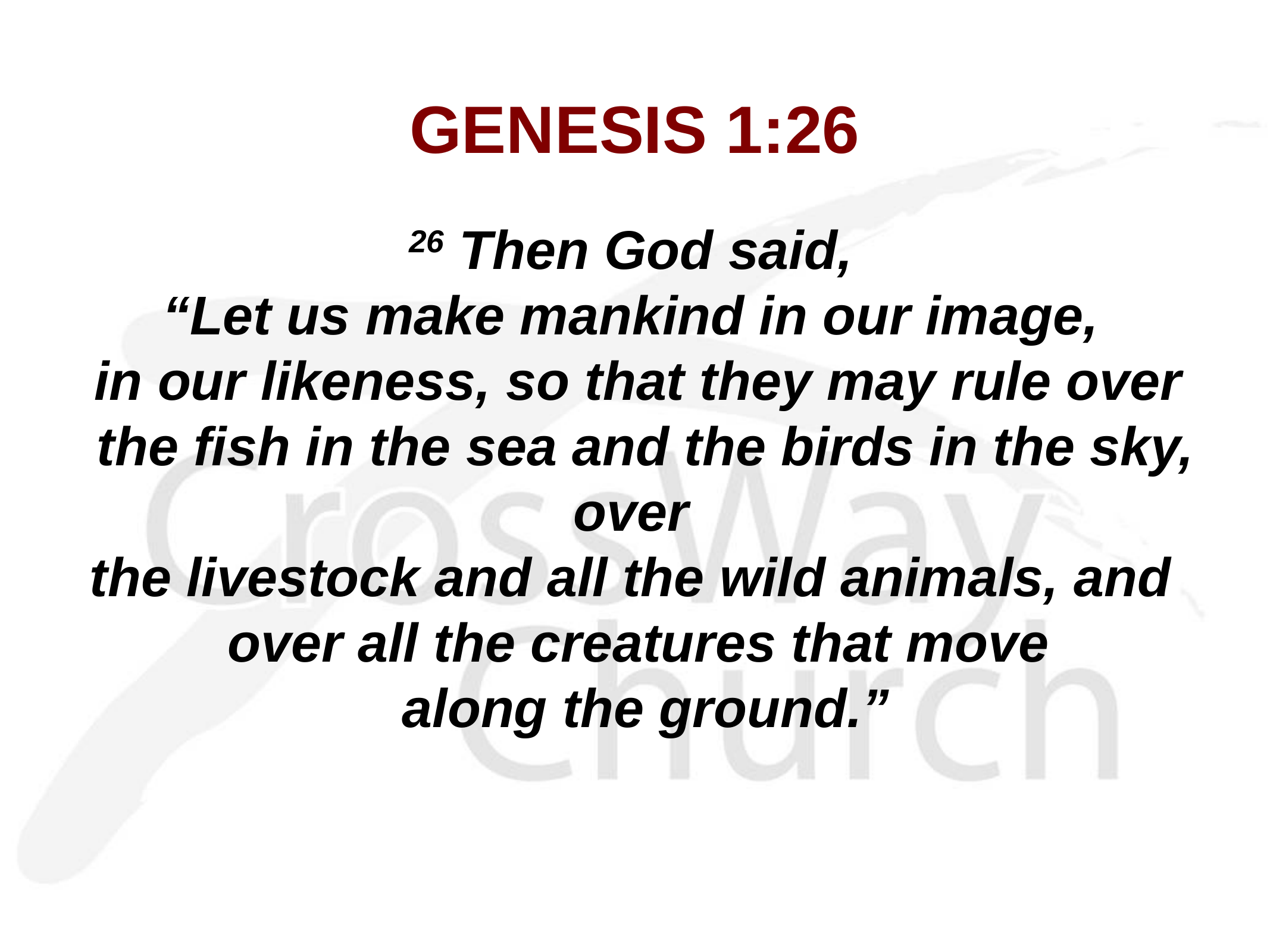

# GENESIS 1:26
26 Then God said,
“Let us make mankind in our image,
in our likeness, so that they may rule over
 the fish in the sea and the birds in the sky, over
the livestock and all the wild animals, and
over all the creatures that move
 along the ground.”